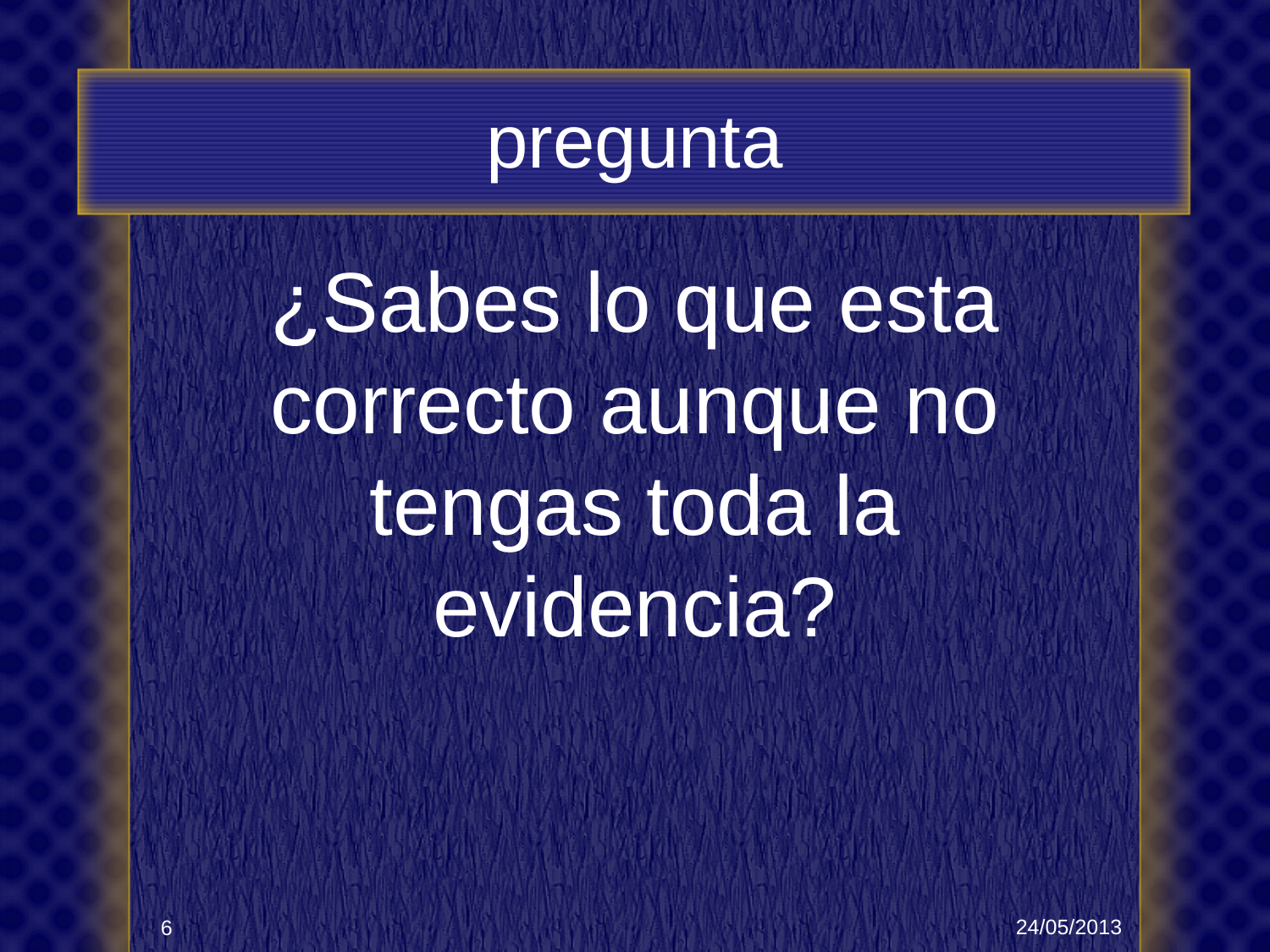

# pregunta
¿Sabes lo que esta correcto aunque no tengas toda la evidencia?
24/05/2013
6